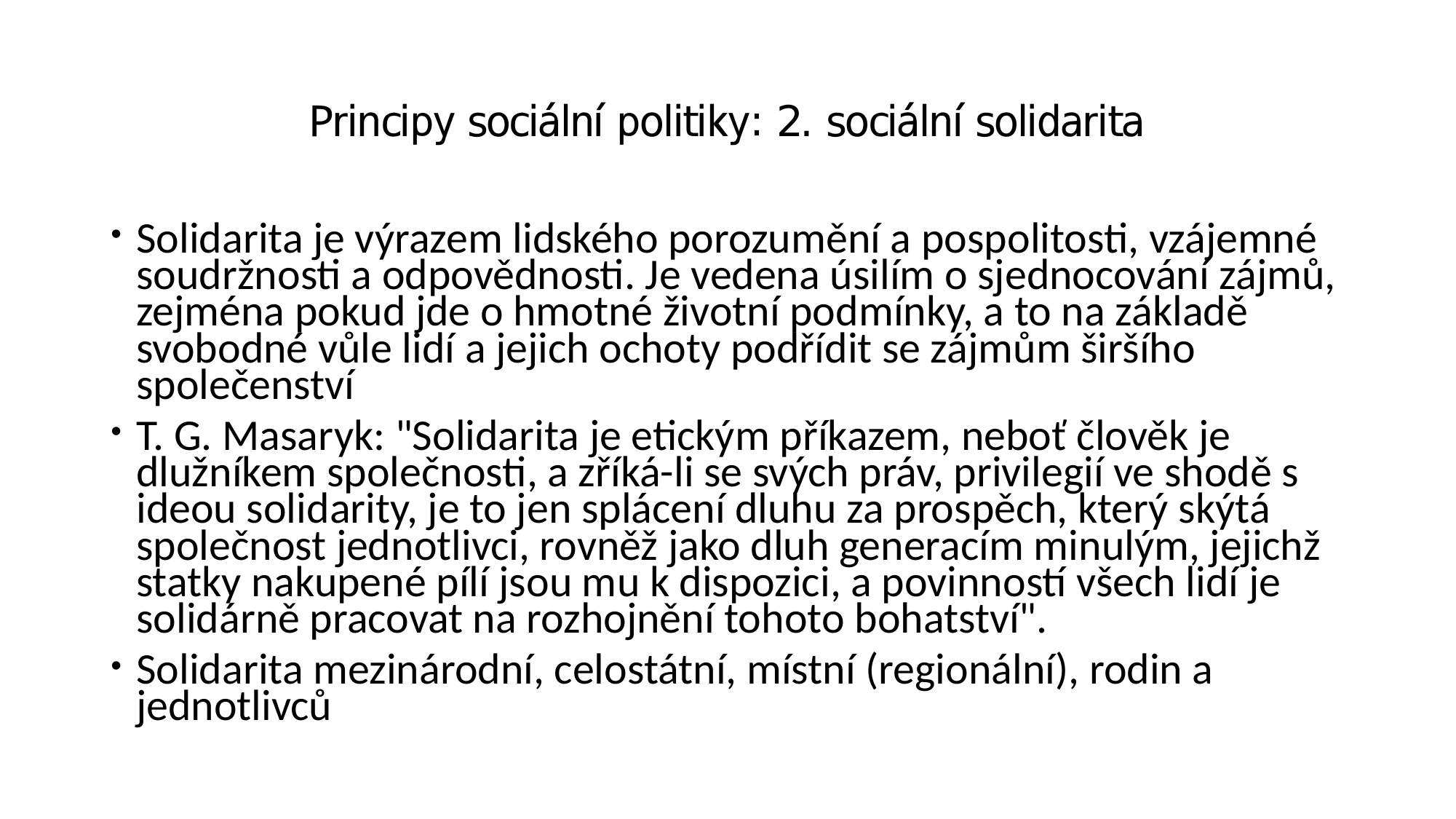

# Principy sociální politiky: 2. sociální solidarita
Solidarita je výrazem lidského porozumění a pospolitosti, vzájemné soudržnosti a odpovědnosti. Je vedena úsilím o sjednocování zájmů, zejména pokud jde o hmotné životní podmínky, a to na základě svobodné vůle lidí a jejich ochoty podřídit se zájmům širšího společenství
T. G. Masaryk: "Solidarita je etickým příkazem, neboť člověk je dlužníkem společnosti, a zříká-li se svých práv, privilegií ve shodě s ideou solidarity, je to jen splácení dluhu za prospěch, který skýtá společnost jednotlivci, rovněž jako dluh generacím minulým, jejichž statky nakupené pílí jsou mu k dispozici, a povinností všech lidí je solidárně pracovat na rozhojnění tohoto bohatství".
Solidarita mezinárodní, celostátní, místní (regionální), rodin a jednotlivců